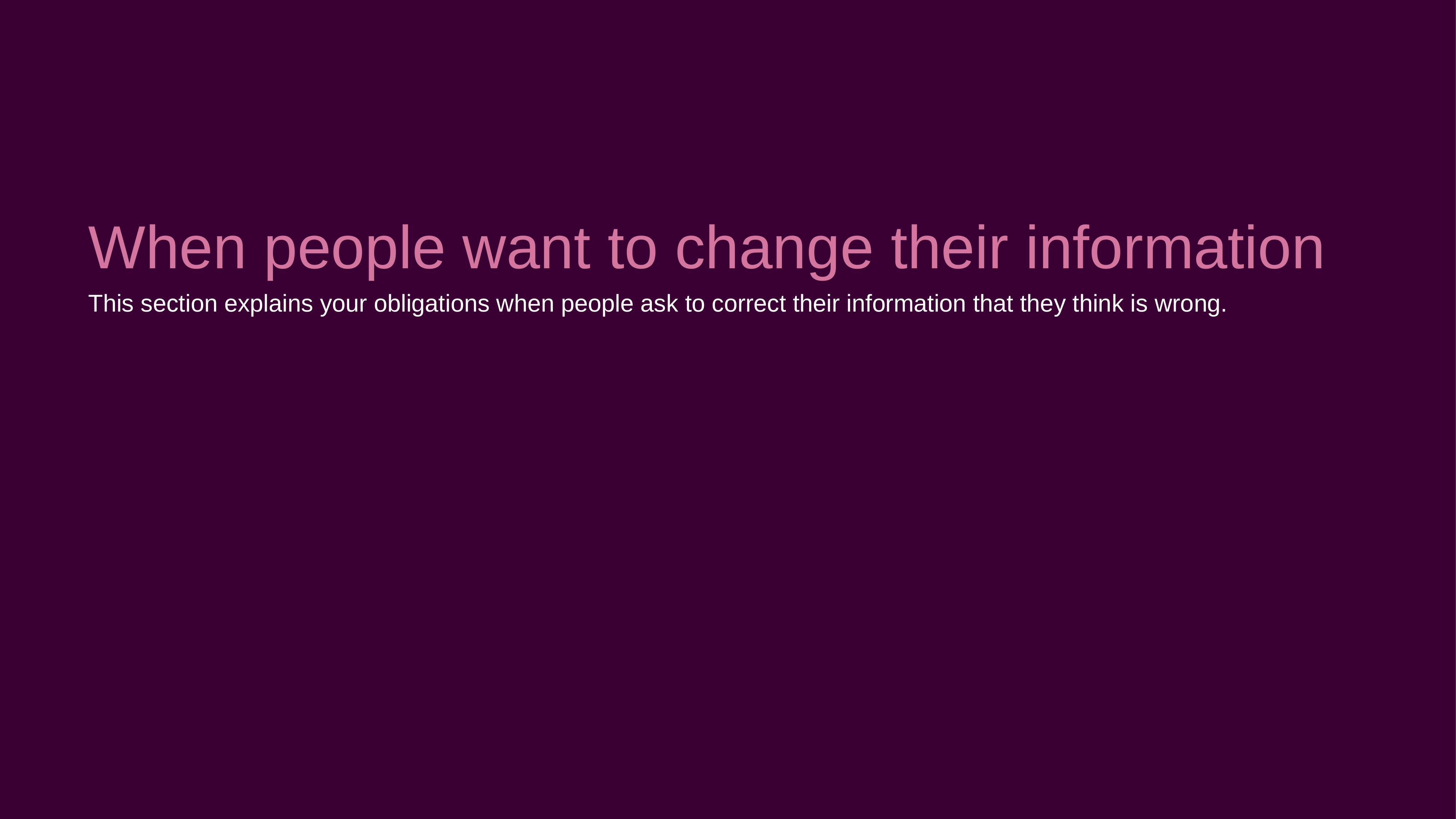

When people want to change their information
This section explains your obligations when people ask to correct their information that they think is wrong.